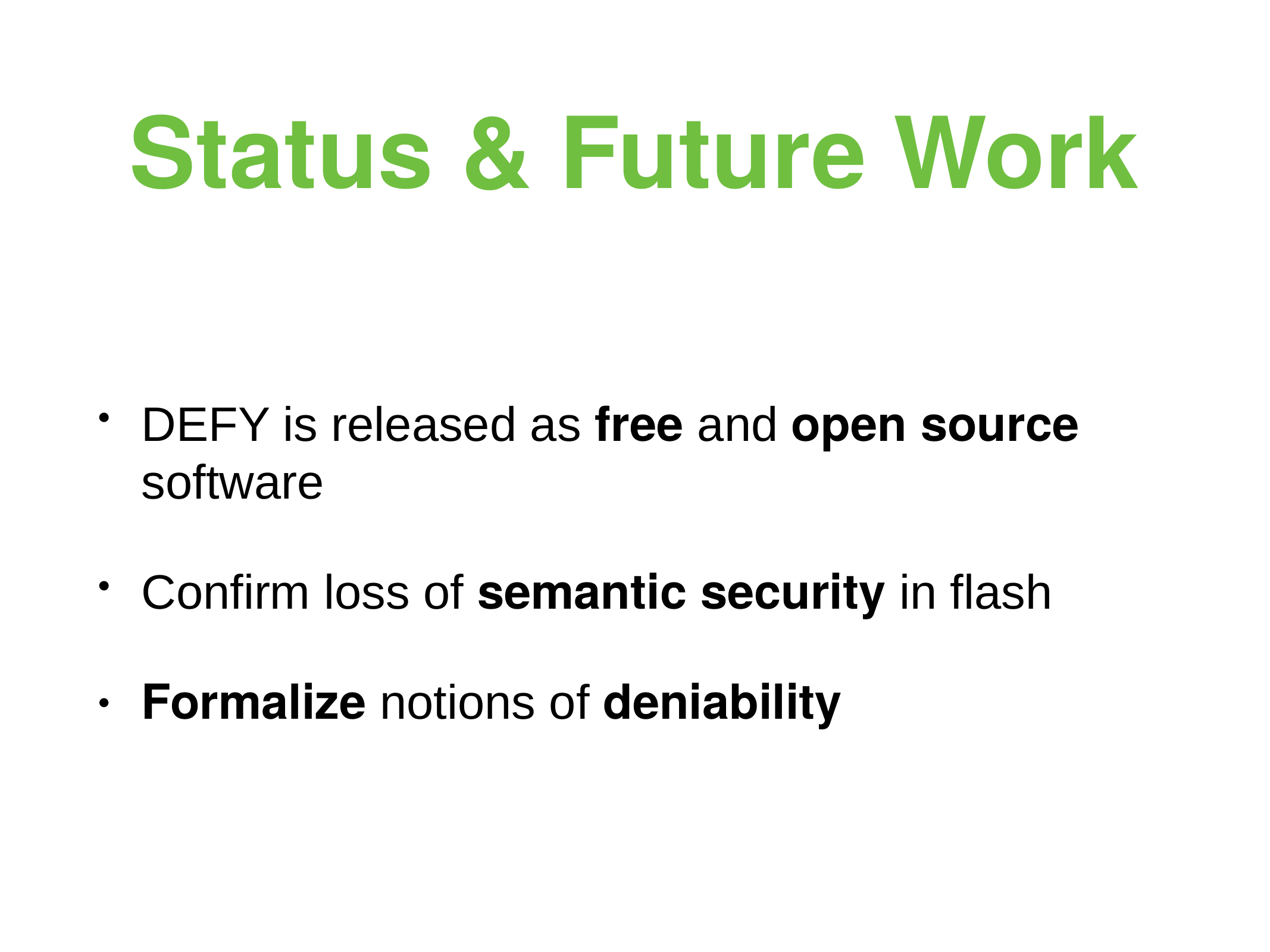

# Status & Future Work
DEFY is released as free and open source software
Confirm loss of semantic security in flash
Formalize notions of deniability